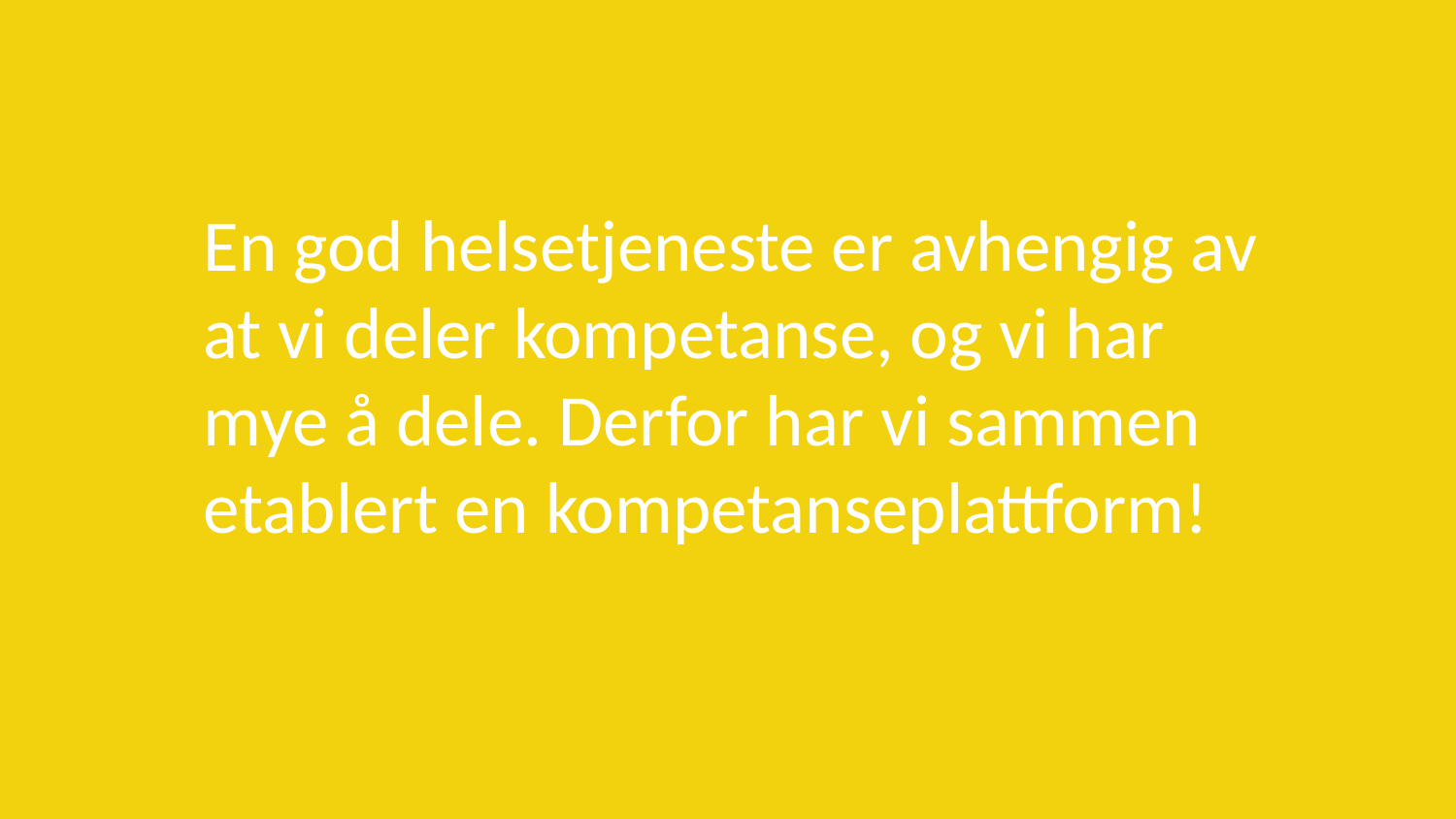

En god helsetjeneste er avhengig av at vi deler kompetanse, og vi har mye å dele. Derfor har vi sammen etablert en kompetanseplattform!